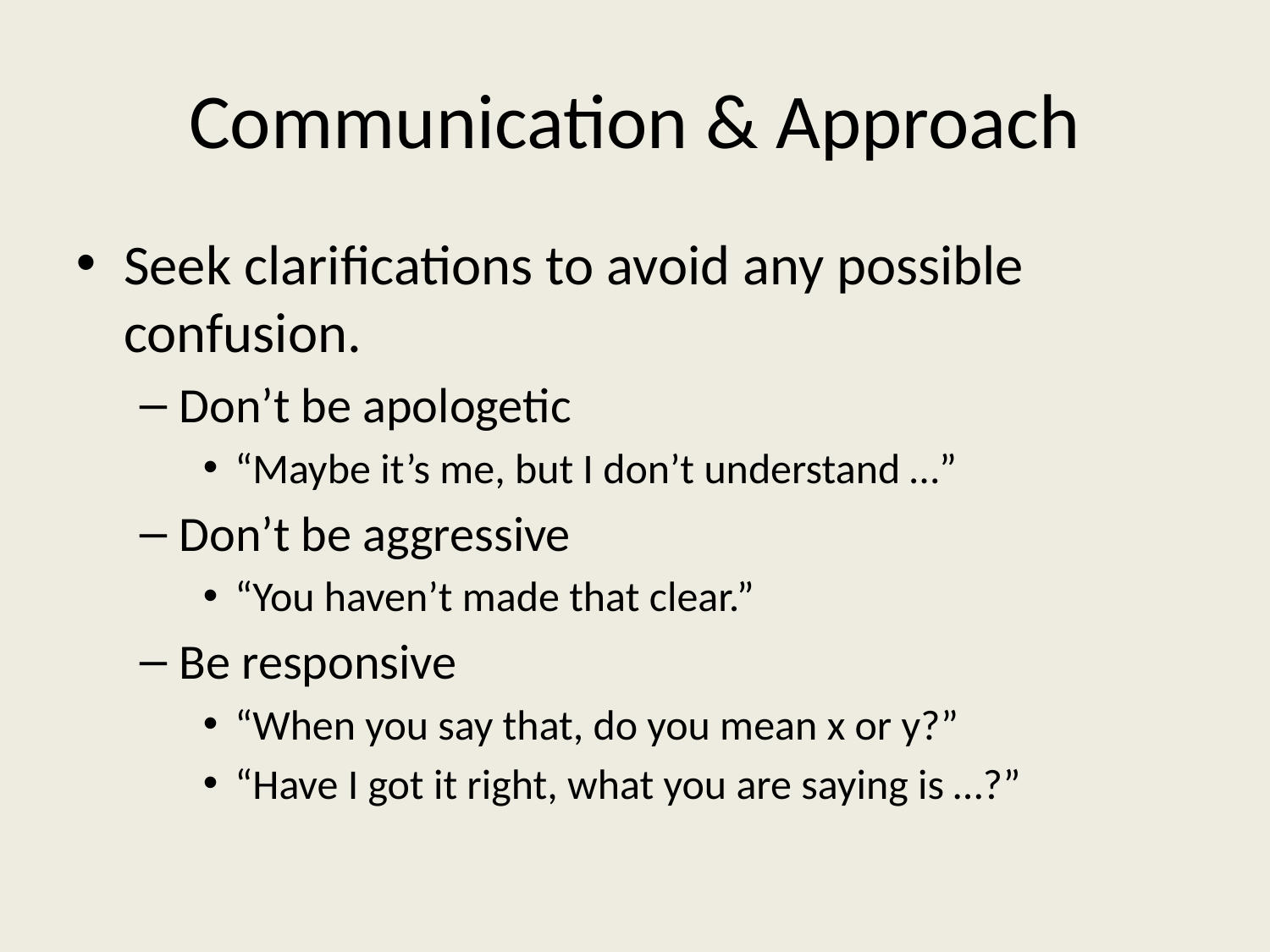

# Communication & Approach
Seek clarifications to avoid any possible confusion.
Don’t be apologetic
“Maybe it’s me, but I don’t understand …”
Don’t be aggressive
“You haven’t made that clear.”
Be responsive
“When you say that, do you mean x or y?”
“Have I got it right, what you are saying is …?”